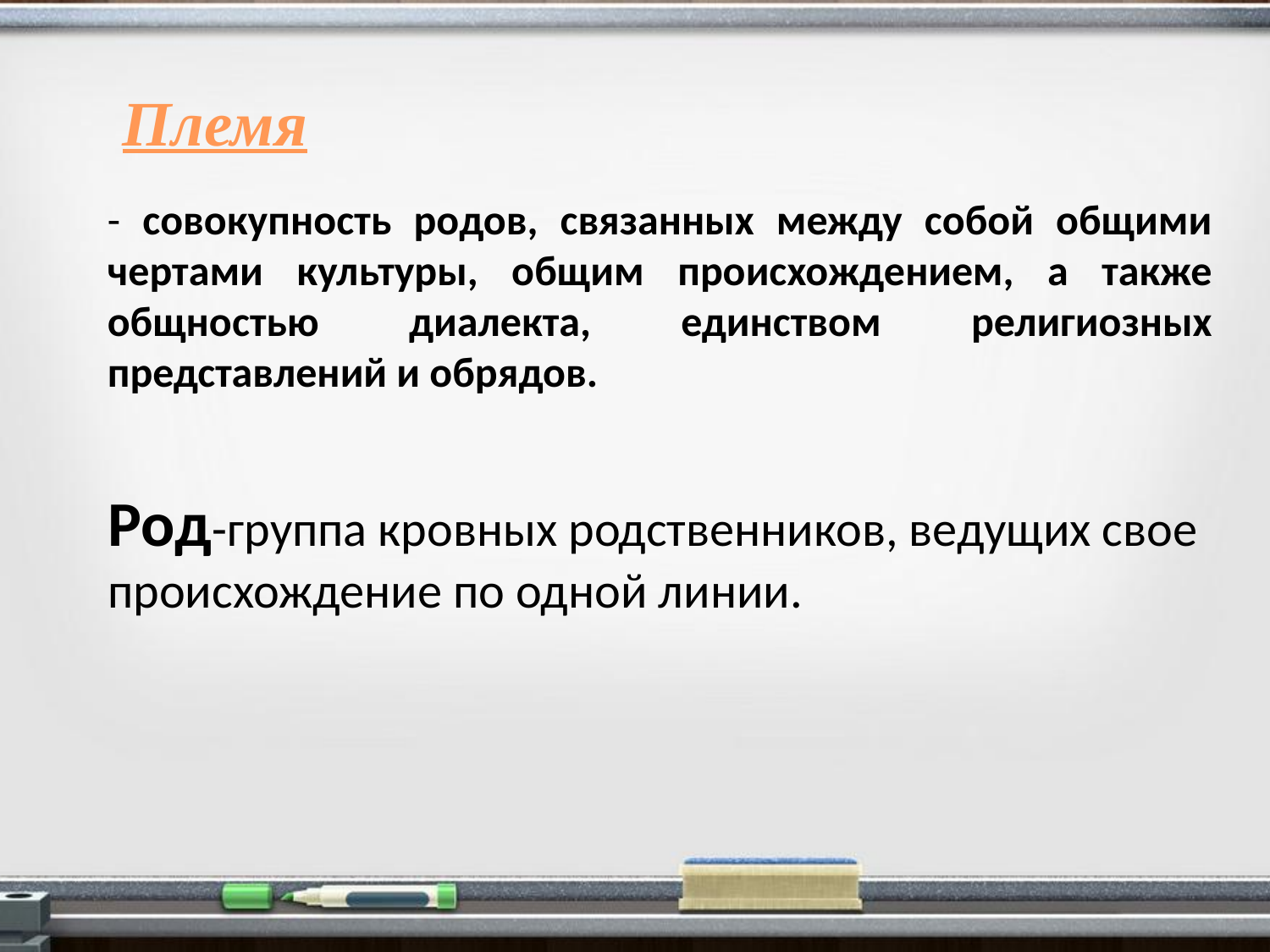

Племя
- совокупность родов, связанных между собой общими чертами культуры, общим происхождением, а также общностью диалекта, единством религиозных представлений и обрядов.
Род-группа кровных родственников, ведущих свое происхождение по одной линии.